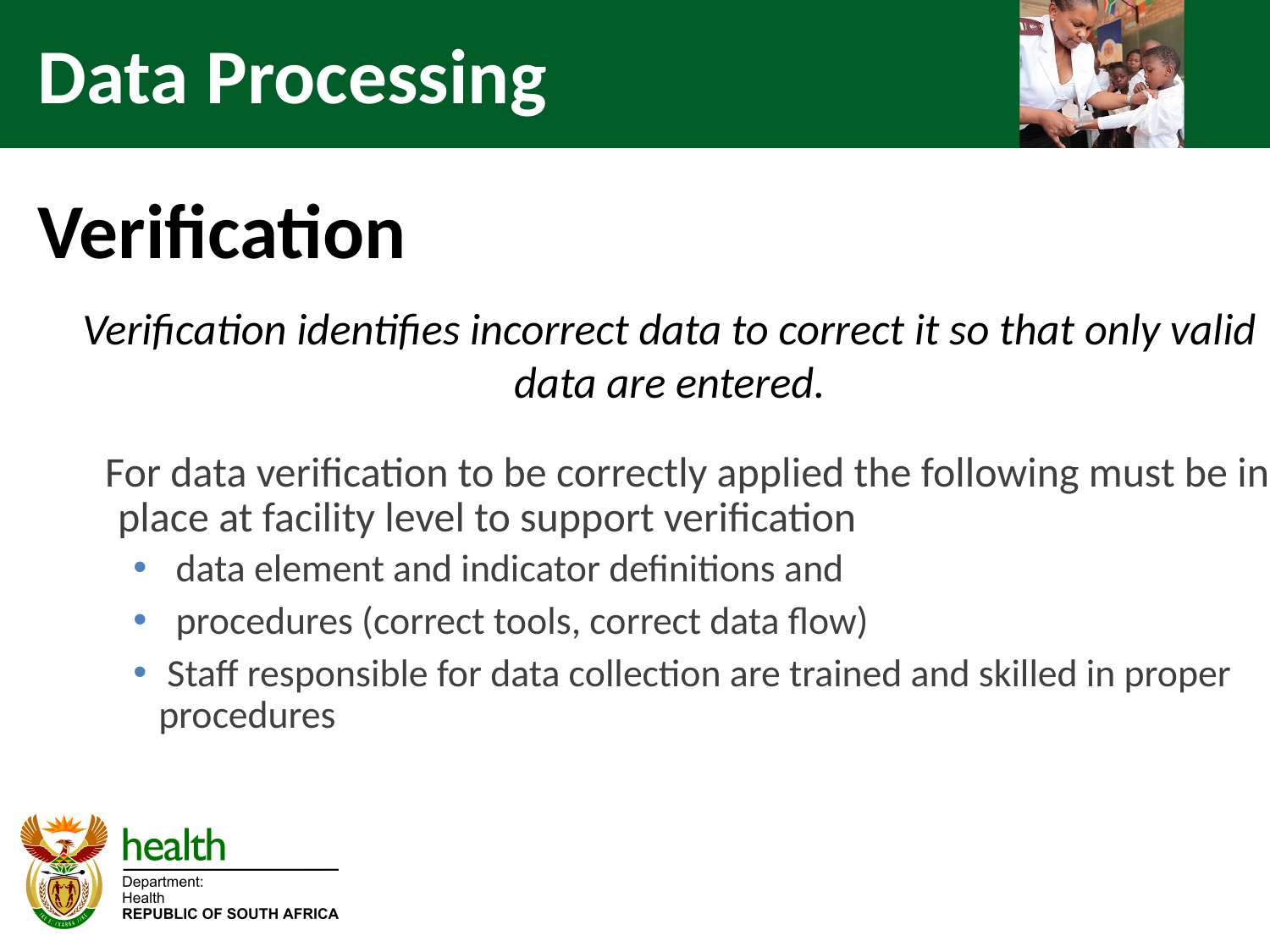

Data Processing
Verification
# Verification identifies incorrect data to correct it so that only valid data are entered.

For data verification to be correctly applied the following must be in place at facility level to support verification
  data element and indicator definitions and
  procedures (correct tools, correct data flow)
 Staff responsible for data collection are trained and skilled in proper procedures